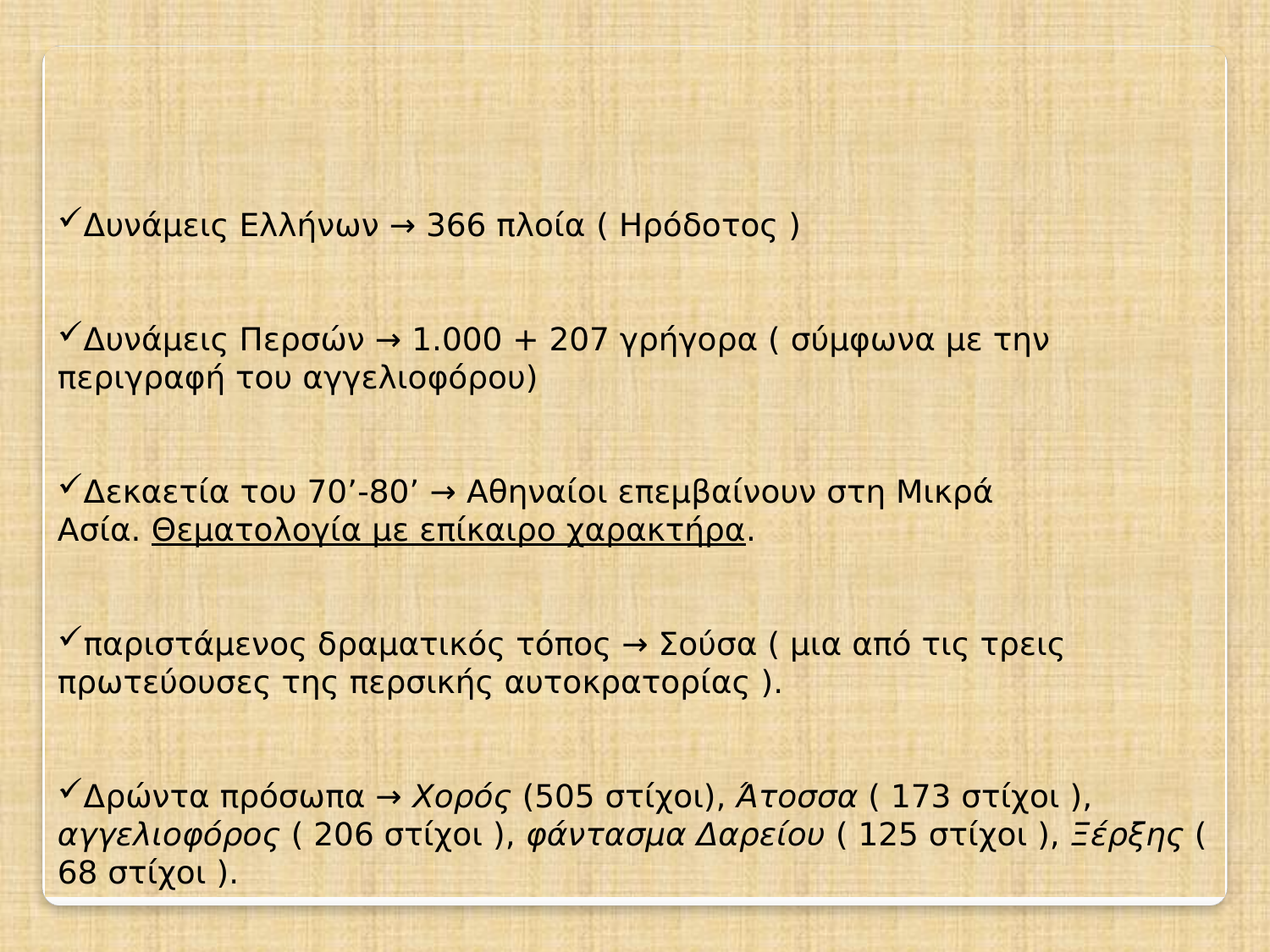

Δυνάμεις Ελλήνων → 366 πλοία ( Ηρόδοτος )

Δυνάμεις Περσών → 1.000 + 207 γρήγορα ( σύμφωνα με την περιγραφή του αγγελιοφόρου)

Δεκαετία του 70’-80’ → Αθηναίοι επεμβαίνουν στη Μικρά Ασία. Θεματολογία με επίκαιρο χαρακτήρα.

παριστάμενος δραματικός τόπος → Σούσα ( μια από τις τρεις πρωτεύουσες της περσικής αυτοκρατορίας ).

Δρώντα πρόσωπα → Χορός (505 στίχοι), Άτοσσα ( 173 στίχοι ), αγγελιοφόρος ( 206 στίχοι ), φάντασμα Δαρείου ( 125 στίχοι ), Ξέρξης ( 68 στίχοι ).